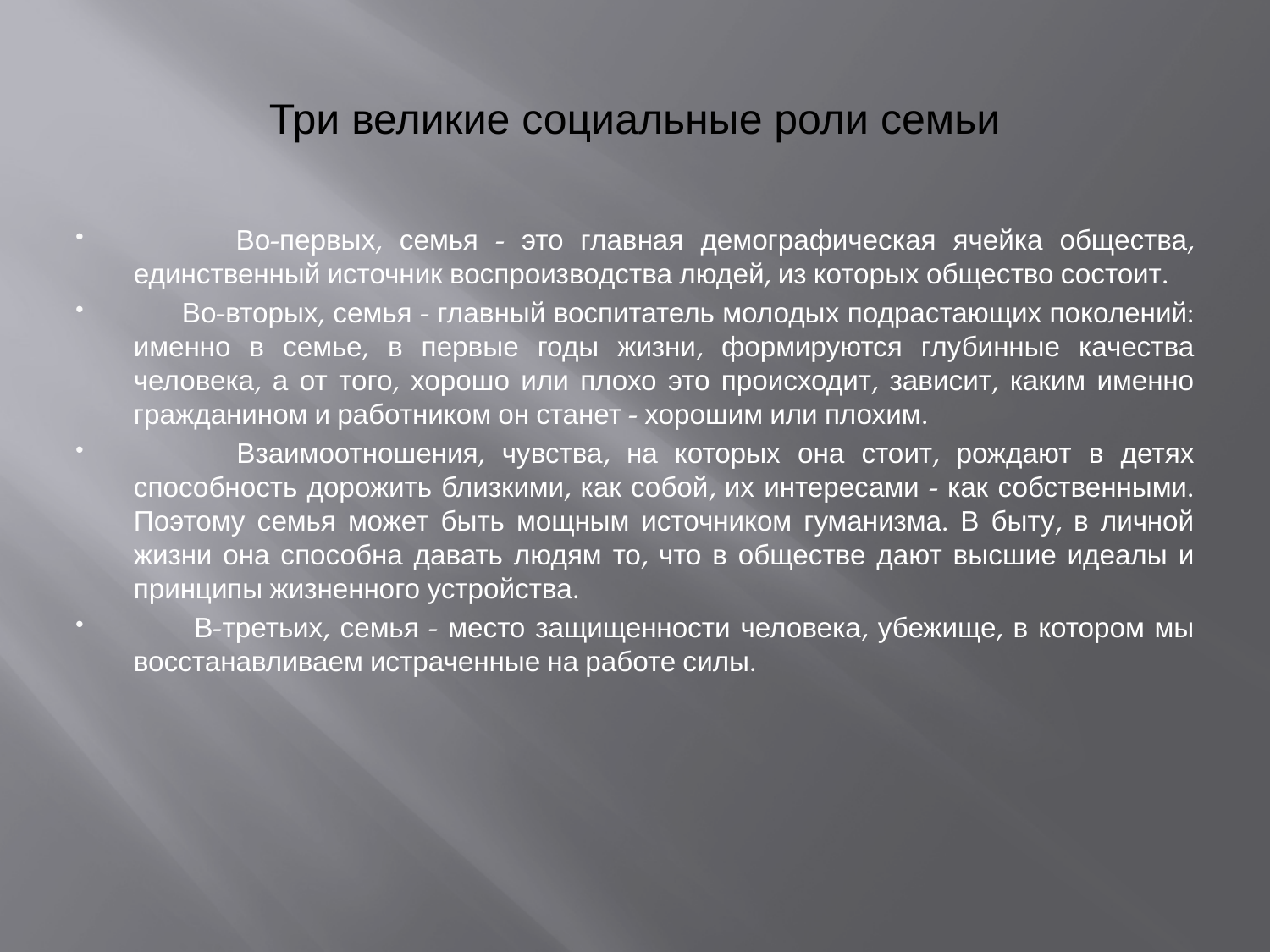

# Три великие социальные роли семьи

      Во-первых, семья - это главная демографическая ячейка общества, единственный источник воспроизводства людей, из которых общество состоит.
      Во-вторых, семья - главный воспитатель молодых подрастающих поколений: именно в семье, в первые годы жизни, формируются глубинные качества человека, а от того, хорошо или плохо это происходит, зависит, каким именно гражданином и работником он станет - хорошим или плохим.
      Взаимоотношения, чувства, на которых она стоит, рождают в детях способность дорожить близкими, как собой, их интересами - как собственными. Поэтому семья может быть мощным источником гуманизма. В быту, в личной жизни она способна давать людям то, что в обществе дают высшие идеалы и принципы жизненного устройства.
      В-третьих, семья - место защищенности человека, убежище, в котором мы восстанавливаем истраченные на работе силы.